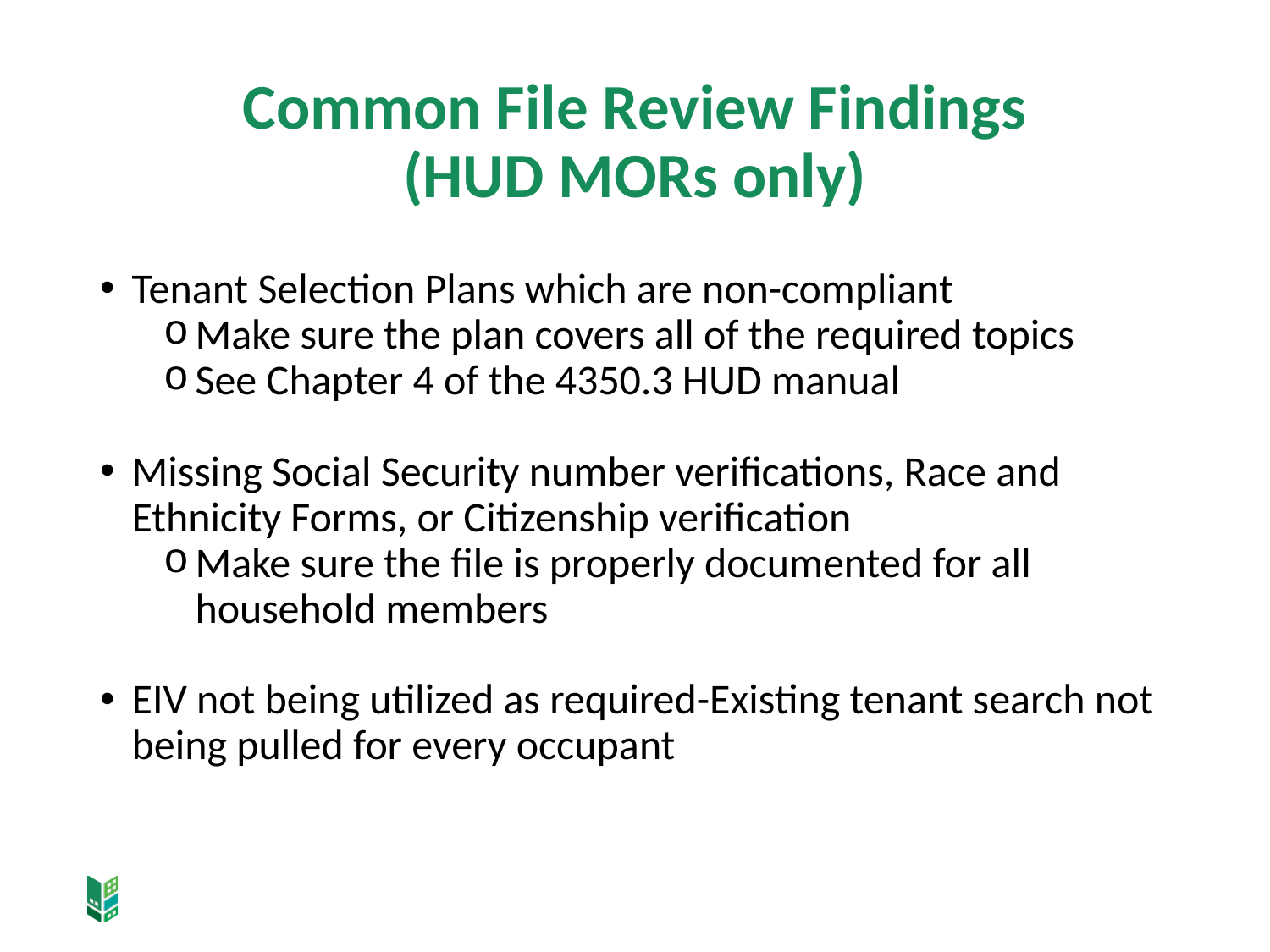

# Common File Review Findings (HUD MORs only)
Tenant Selection Plans which are non-compliant
Make sure the plan covers all of the required topics
See Chapter 4 of the 4350.3 HUD manual

Missing Social Security number verifications, Race and Ethnicity Forms, or Citizenship verification
Make sure the file is properly documented for all household members

EIV not being utilized as required-Existing tenant search not being pulled for every occupant